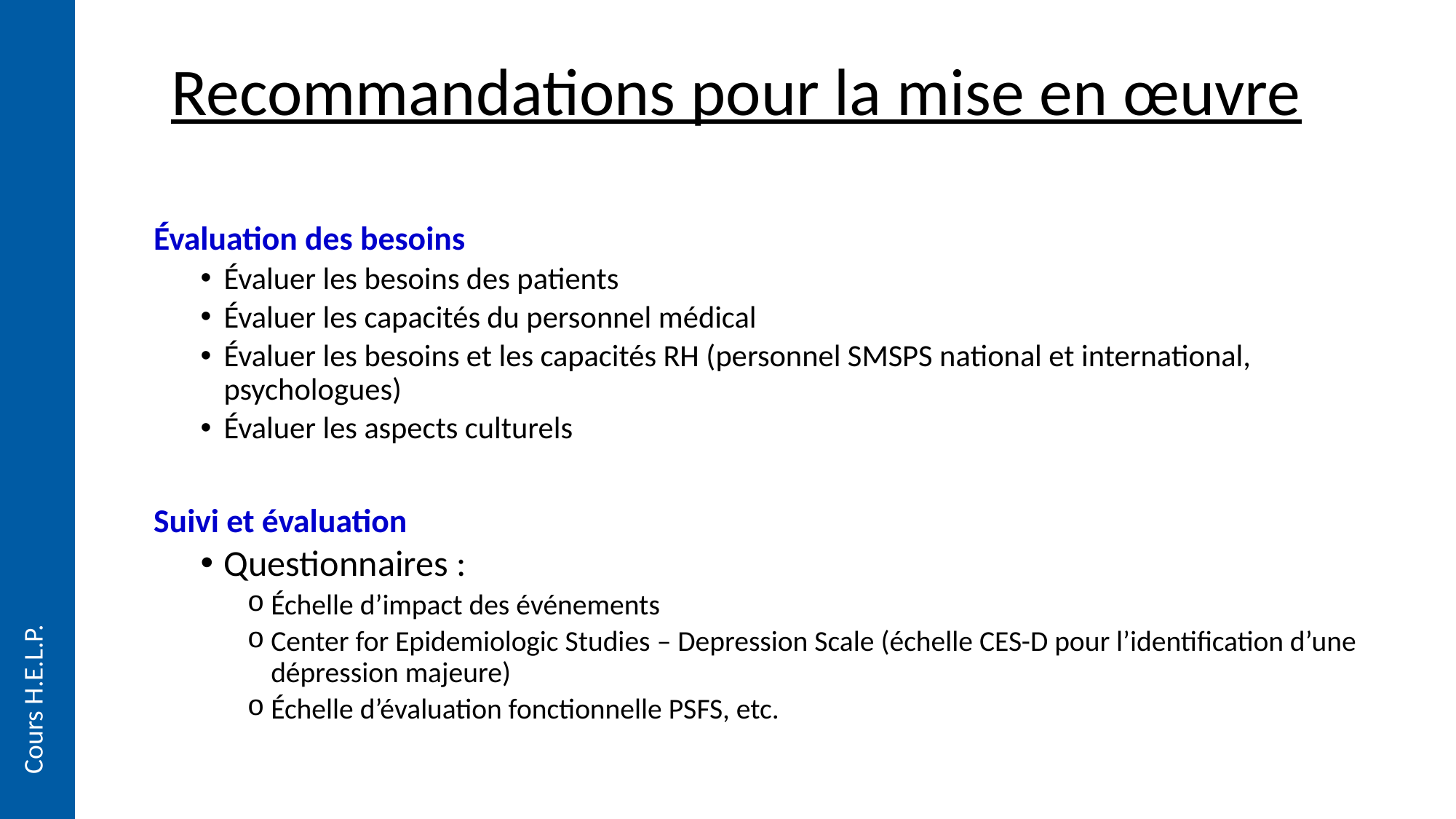

# Recommandations pour la mise en œuvre
Évaluation des besoins
Évaluer les besoins des patients
Évaluer les capacités du personnel médical
Évaluer les besoins et les capacités RH (personnel SMSPS national et international, psychologues)
Évaluer les aspects culturels

Suivi et évaluation
Questionnaires :
Échelle d’impact des événements
Center for Epidemiologic Studies – Depression Scale (échelle CES-D pour l’identification d’une dépression majeure)
Échelle d’évaluation fonctionnelle PSFS, etc.
Cours H.E.L.P.